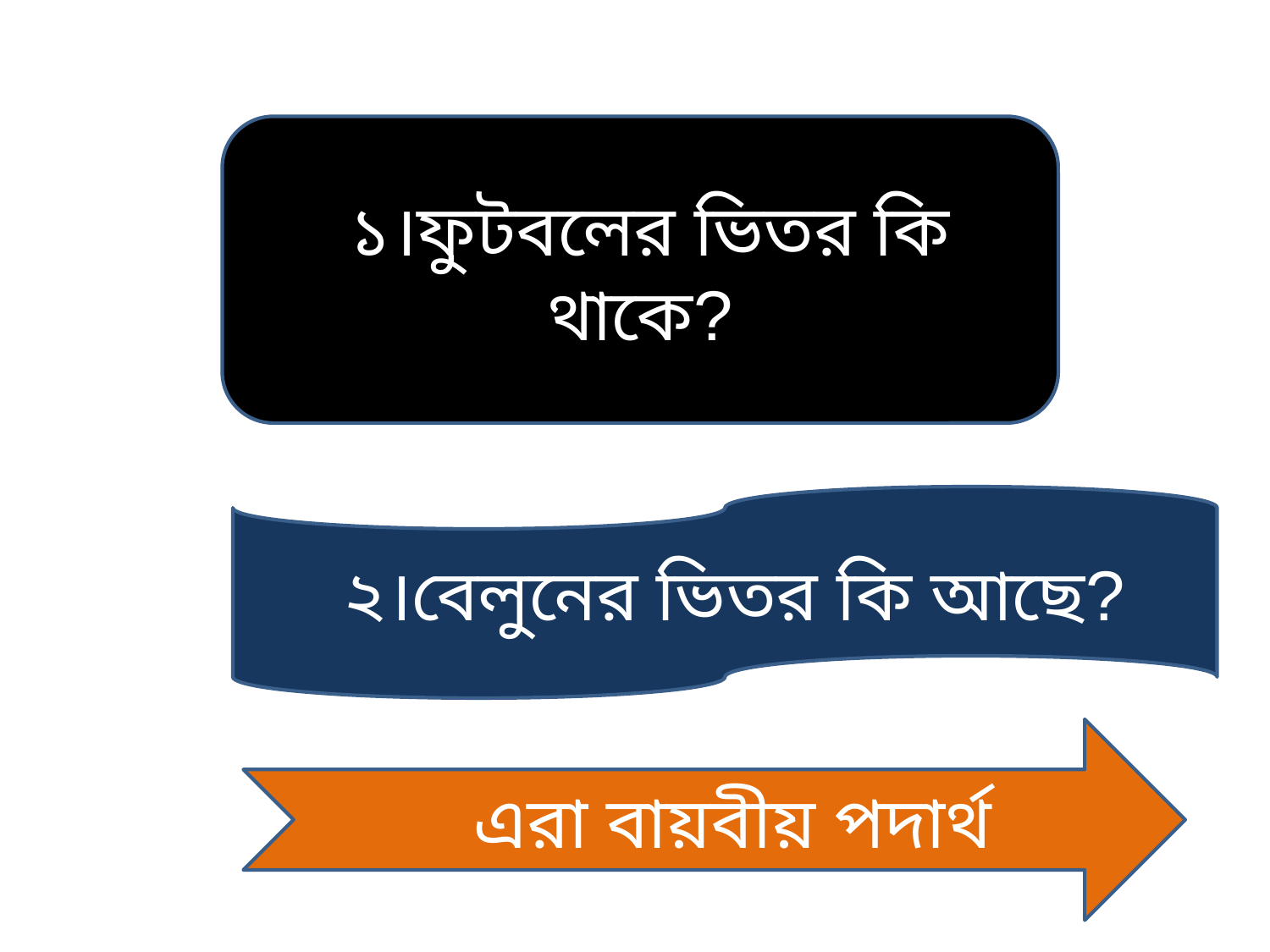

১।ফুটবলের ভিতর কি থাকে?
 ২।বেলুনের ভিতর কি আছে?
  এরা বায়বীয় পদার্থ